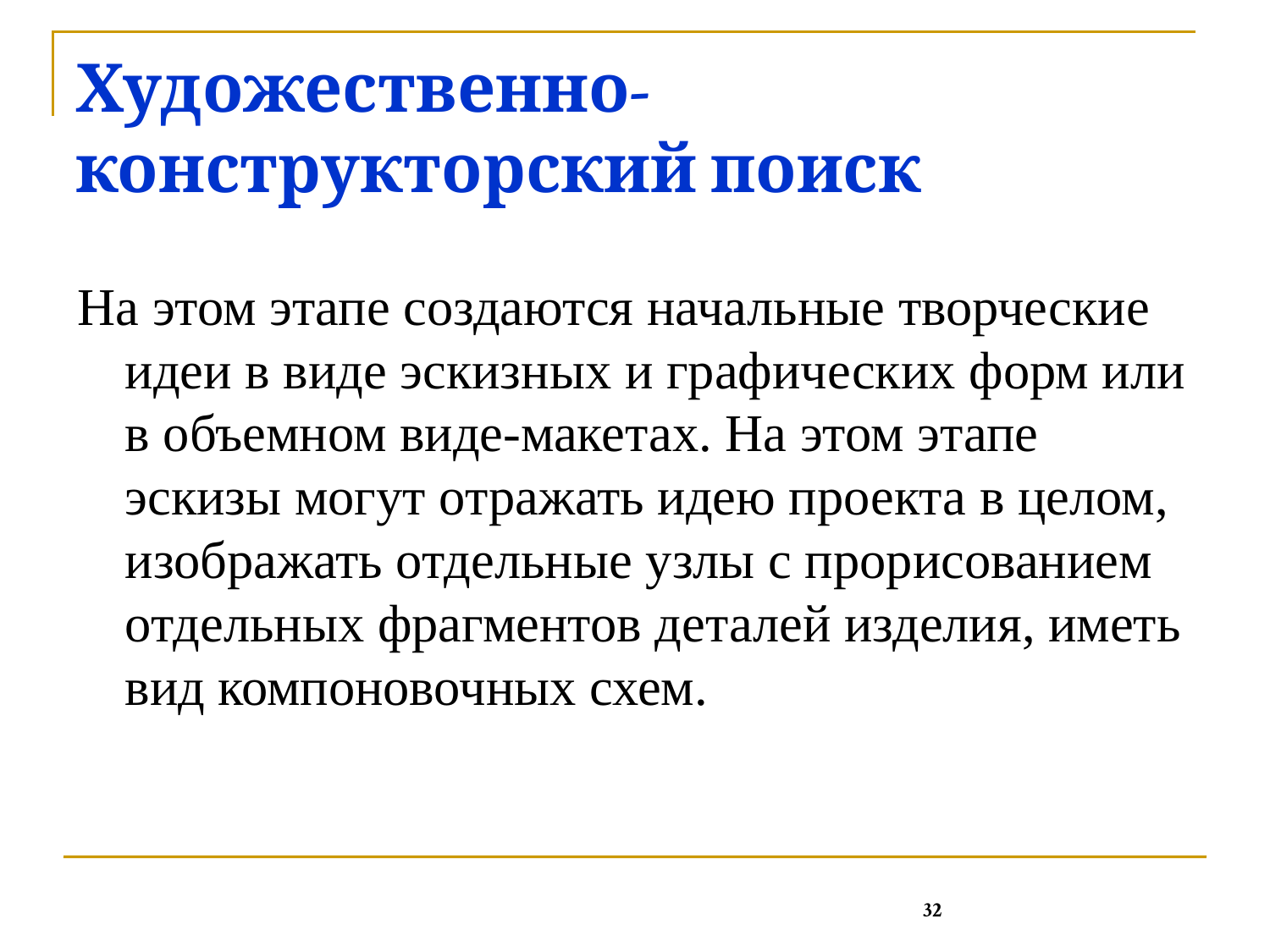

Художественно-конструкторский поиск
На этом этапе создаются начальные творческие идеи в виде эскизных и графических форм или в объемном виде-макетах. На этом этапе эскизы могут отражать идею проекта в целом, изображать отдельные узлы с прорисованием отдельных фрагментов деталей изделия, иметь вид компоновочных схем.
32